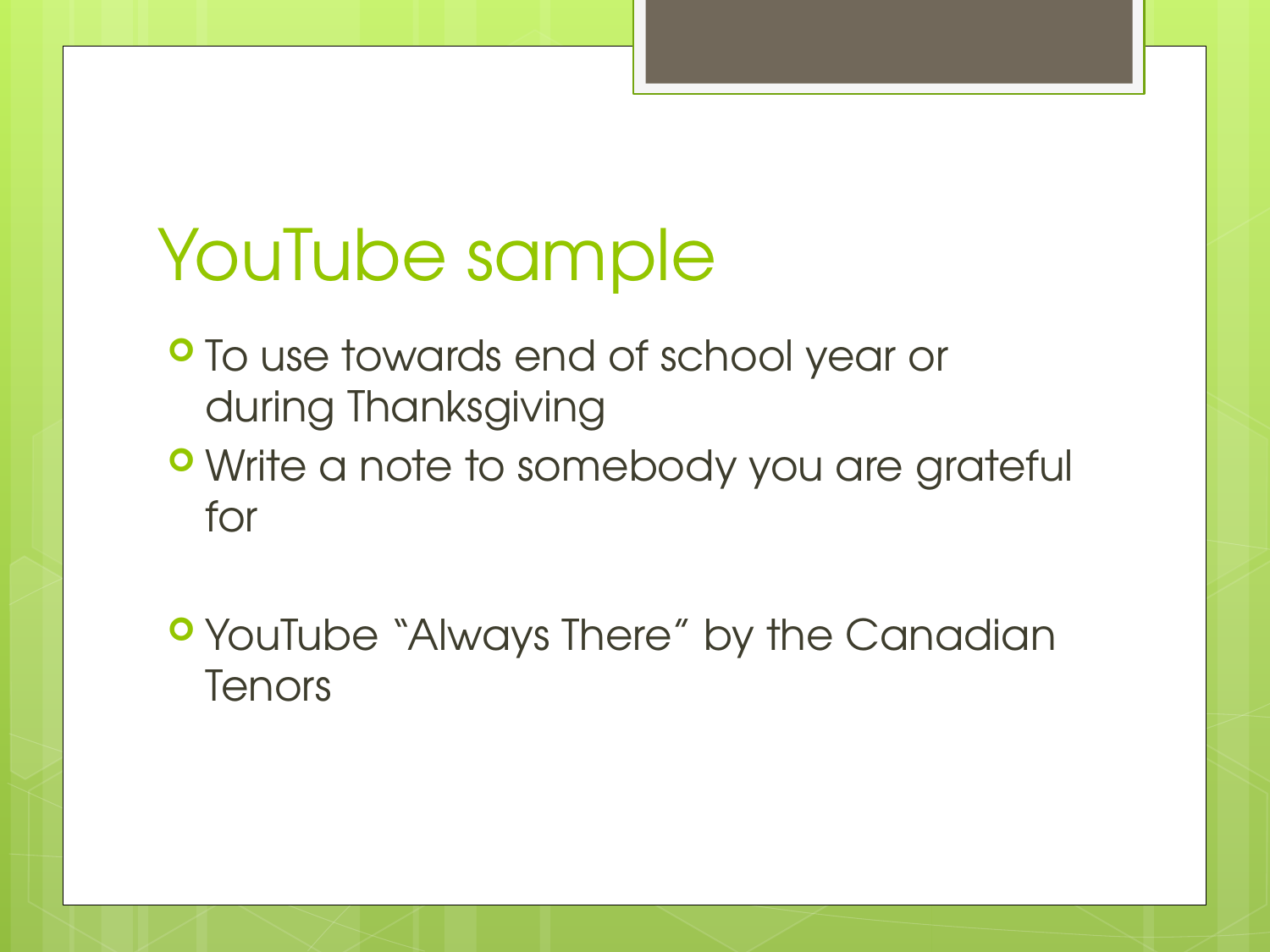

# YouTube sample
To use towards end of school year or during Thanksgiving
Write a note to somebody you are grateful for

YouTube “Always There” by the Canadian Tenors